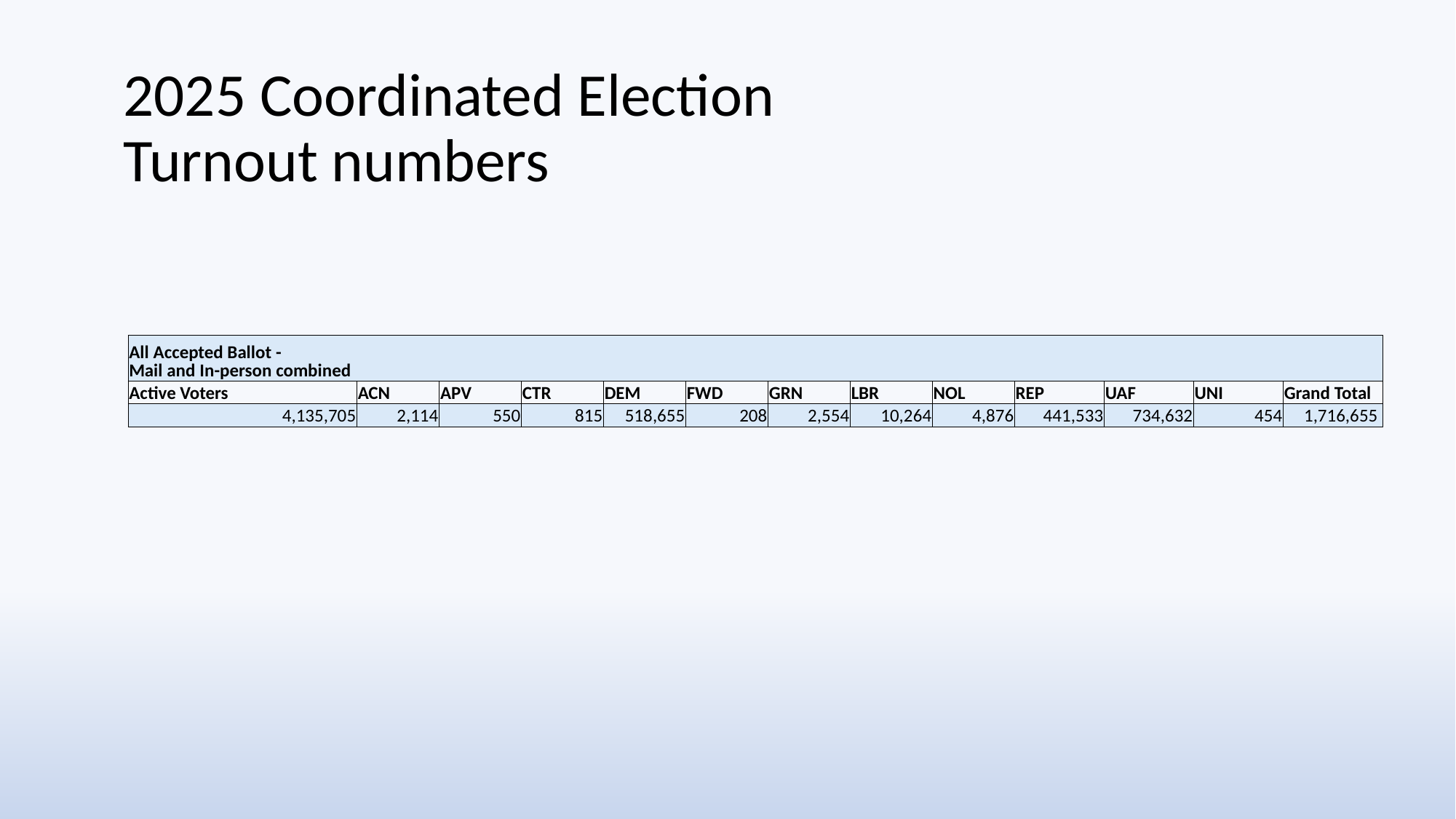

# 2025 Coordinated Election Turnout numbers
| All Accepted Ballot - Mail and In-person combined |  |  |  |  |  |  |  |  |  |  |  |  |
| --- | --- | --- | --- | --- | --- | --- | --- | --- | --- | --- | --- | --- |
| Active Voters | ACN | APV | CTR | DEM | FWD | GRN | LBR | NOL | REP | UAF | UNI | Grand Total |
| 4,135,705 | 2,114 | 550 | 815 | 518,655 | 208 | 2,554 | 10,264 | 4,876 | 441,533 | 734,632 | 454 | 1,716,655 |